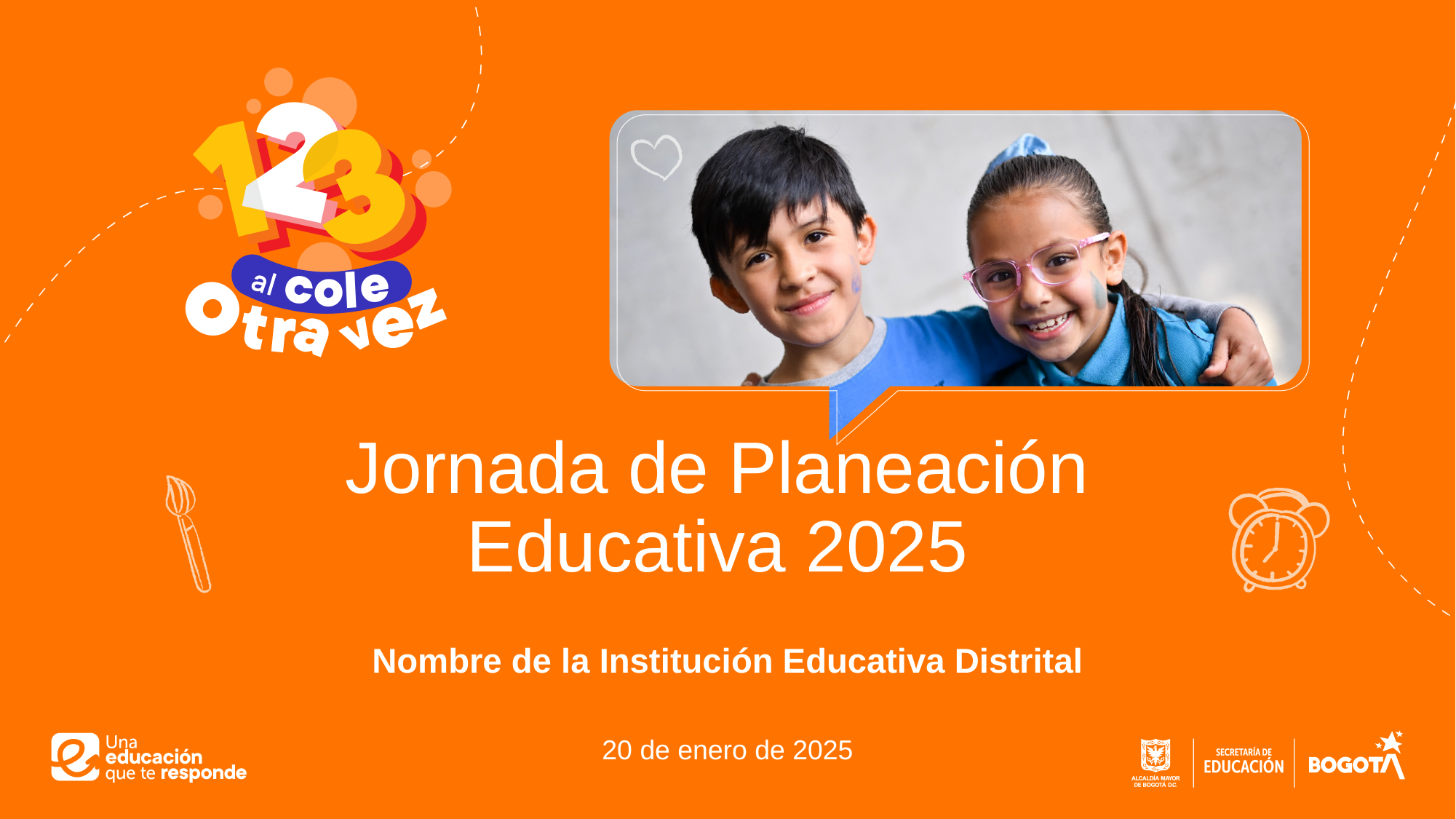

# Jornada de Planeación Educativa 2025
Nombre de la Institución Educativa Distrital
20 de enero de 2025